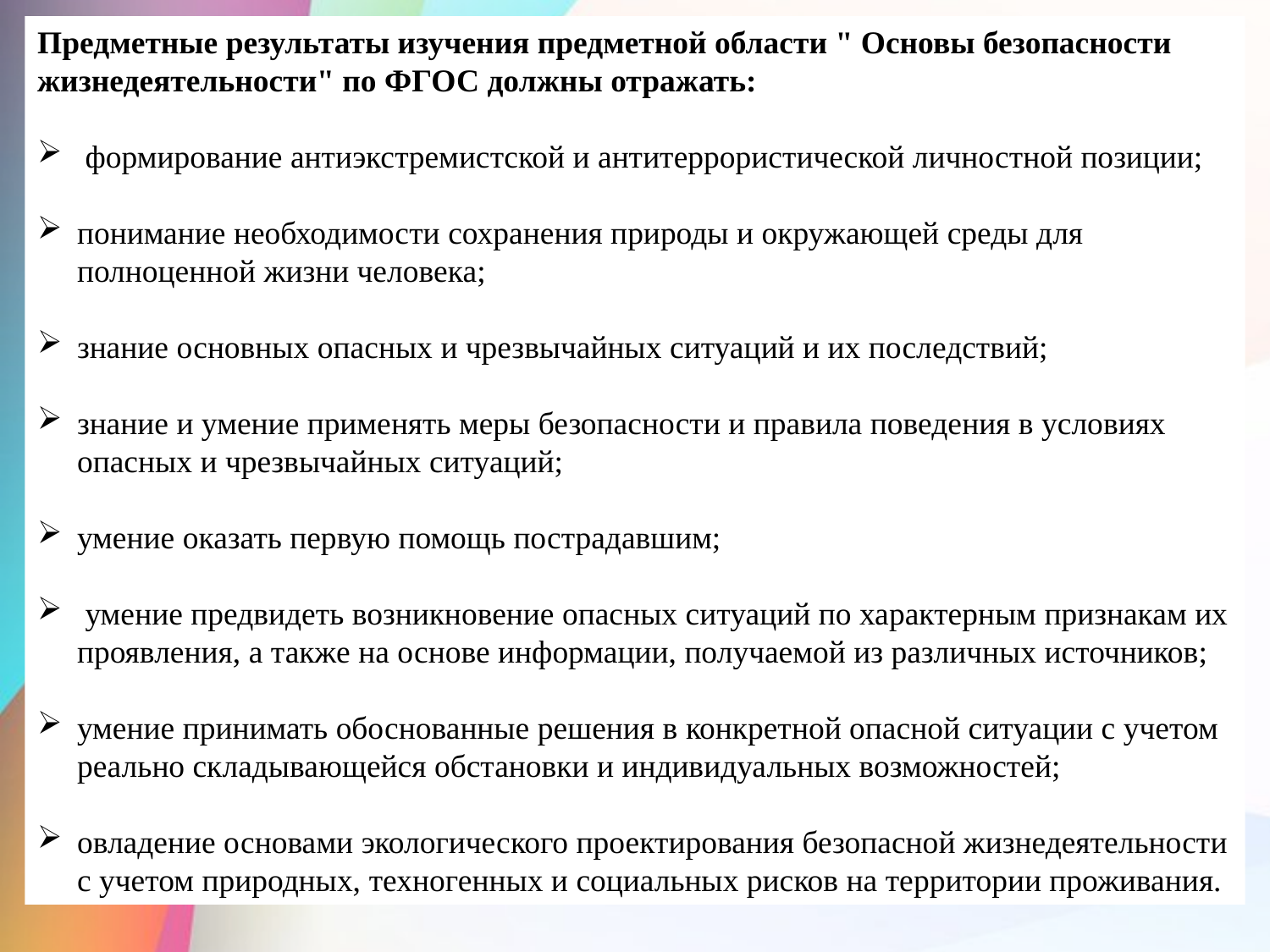

Предметные результаты изучения предметной области " Основы безопасности жизнедеятельности" по ФГОС должны отражать:

 формирование антиэкстремистской и антитеррористической личностной позиции;

понимание необходимости сохранения природы и окружающей среды для полноценной жизни человека;

знание основных опасных и чрезвычайных ситуаций и их последствий;

знание и умение применять меры безопасности и правила поведения в условиях опасных и чрезвычайных ситуаций;

умение оказать первую помощь пострадавшим;

 умение предвидеть возникновение опасных ситуаций по характерным признакам их проявления, а также на основе информации, получаемой из различных источников;

умение принимать обоснованные решения в конкретной опасной ситуации с учетом реально складывающейся обстановки и индивидуальных возможностей;

овладение основами экологического проектирования безопасной жизнедеятельности с учетом природных, техногенных и социальных рисков на территории проживания.